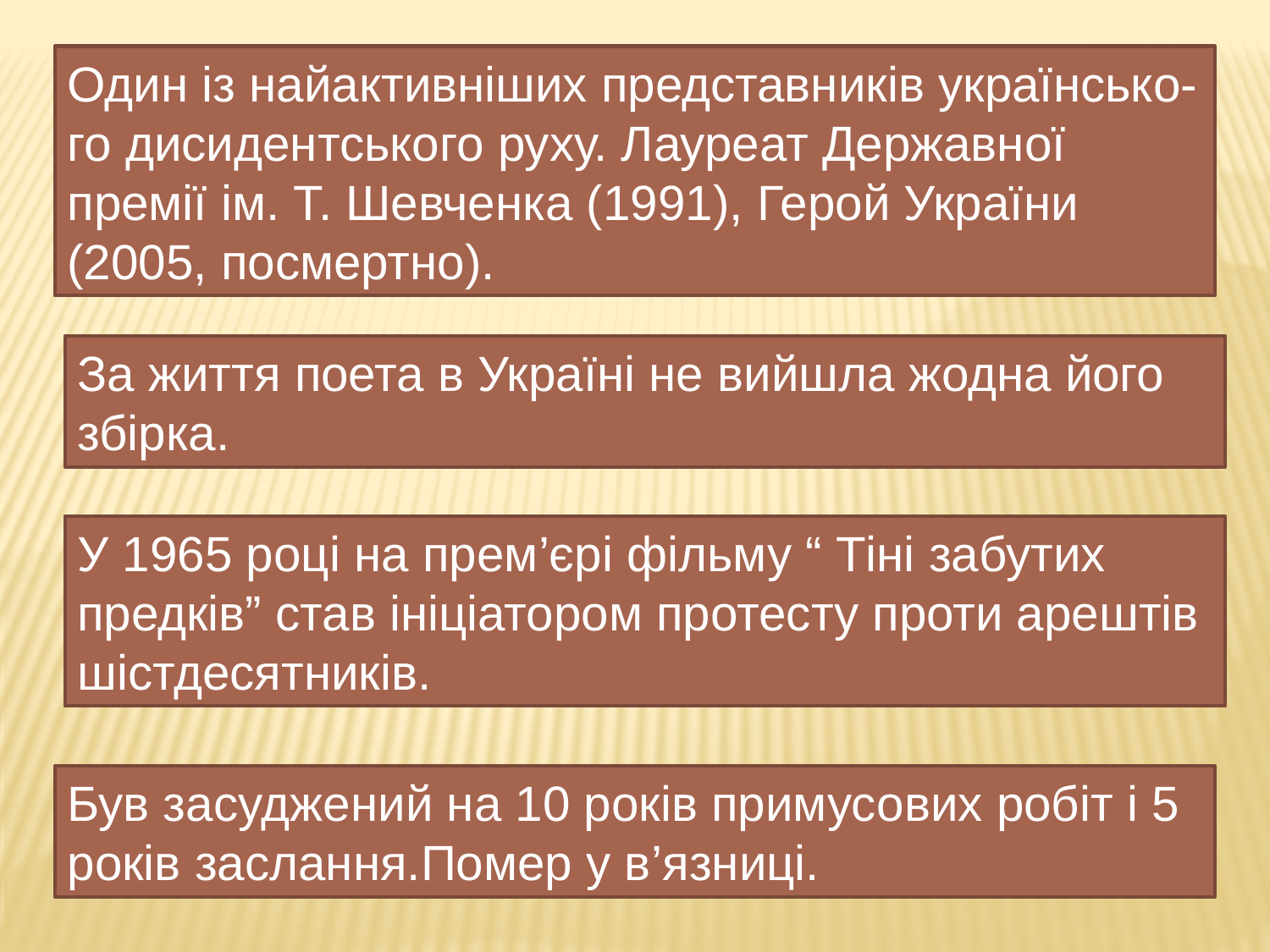

Один із найактивніших представників українсько- го дисидентського руху. Лауреат Державної премії ім. Т. Шевченка (1991), Герой України
(2005, посмертно).
За життя поета в Україні не вийшла жодна його
збірка.
У 1965 році на прем’єрі фільму “ Тіні забутих
предків” став ініціатором протесту проти арештів
шістдесятників.
Був засуджений на 10 років примусових робіт і 5 років заслання.Помер у в’язниці.